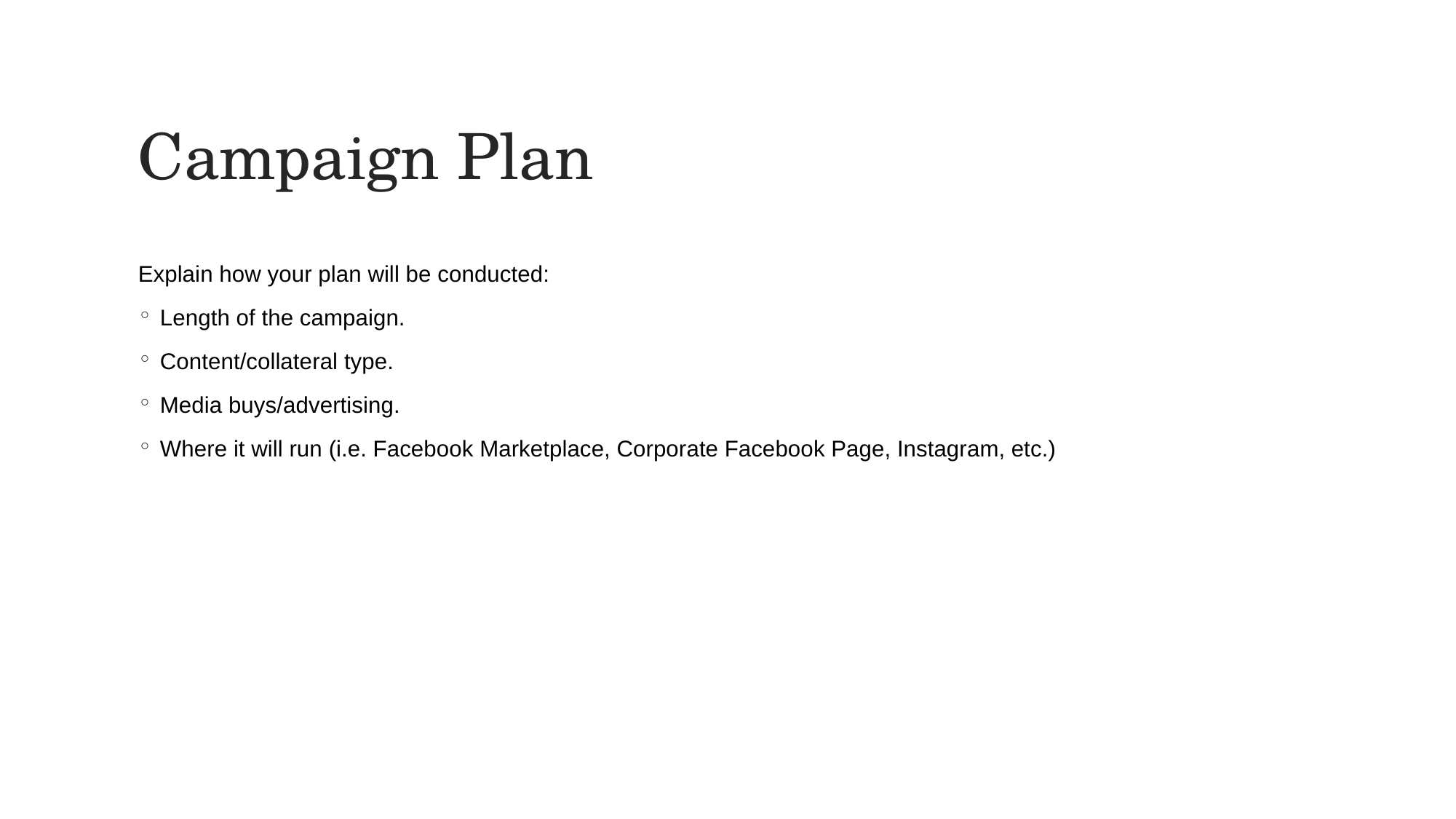

# Campaign Plan
Explain how your plan will be conducted:
Length of the campaign.
Content/collateral type.
Media buys/advertising.
Where it will run (i.e. Facebook Marketplace, Corporate Facebook Page, Instagram, etc.)